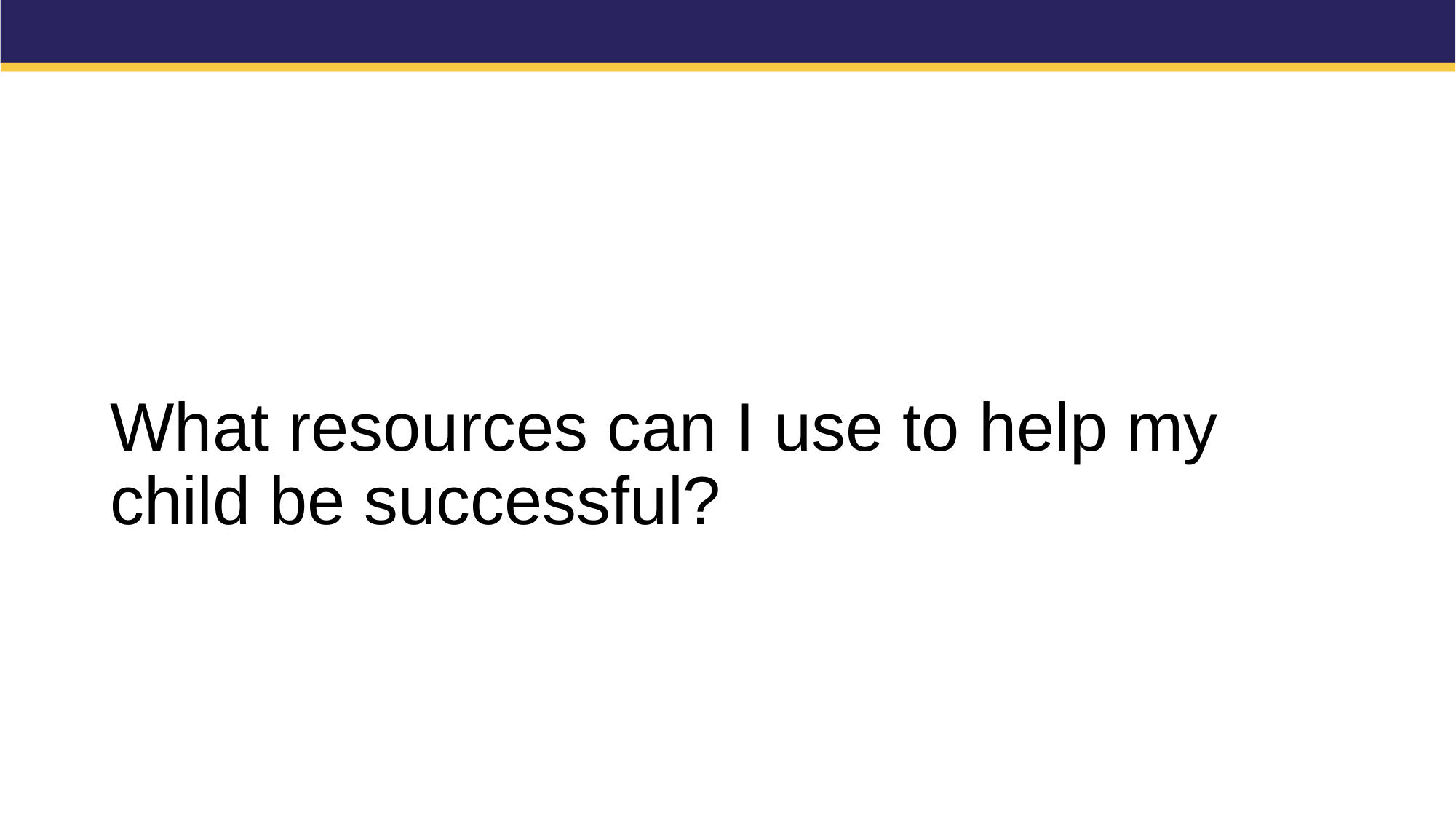

# What resources can I use to help my child be successful?